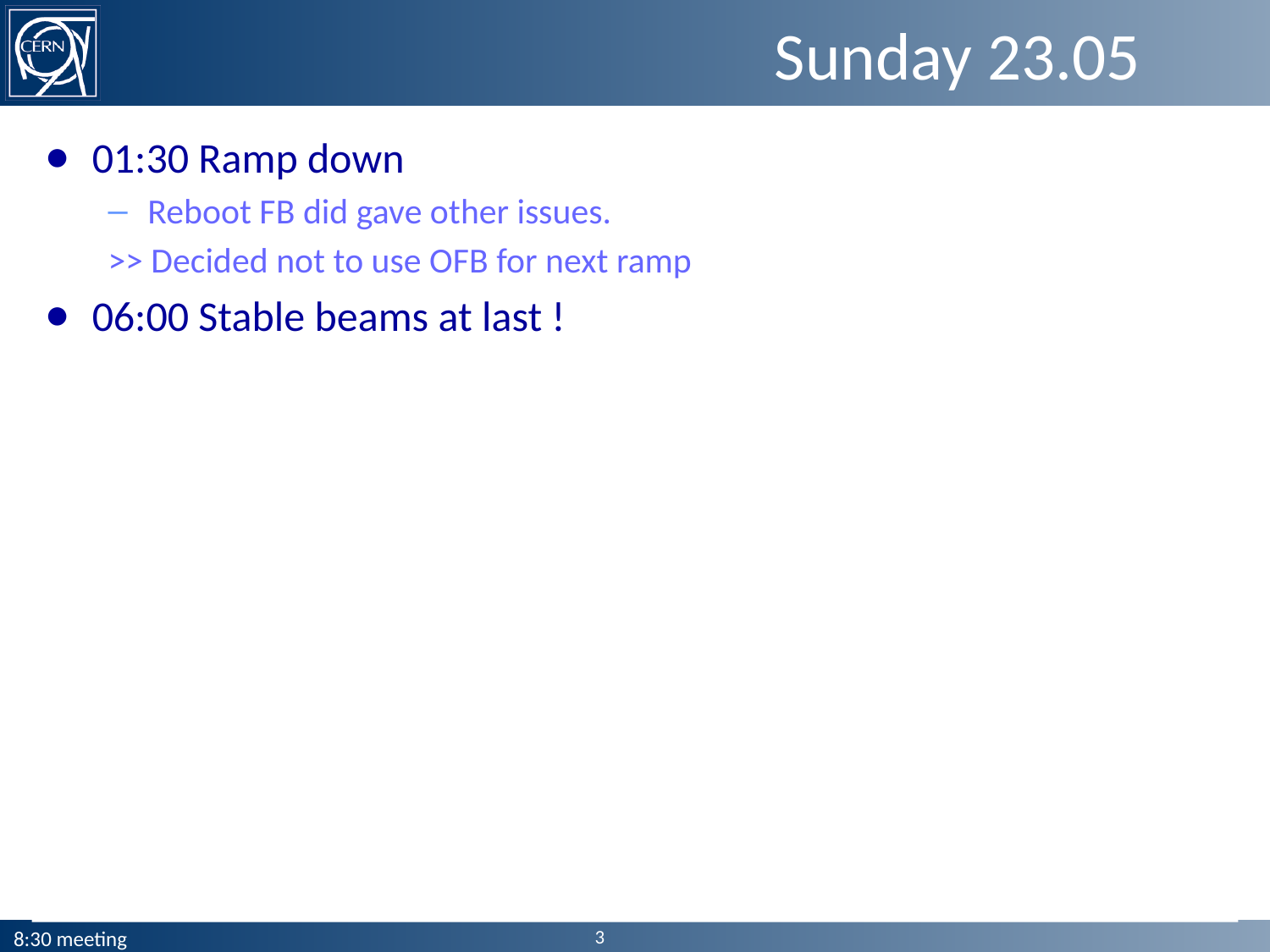

# Sunday 23.05
01:30 Ramp down
Reboot FB did gave other issues.
>> Decided not to use OFB for next ramp
06:00 Stable beams at last !
3
8:30 meeting